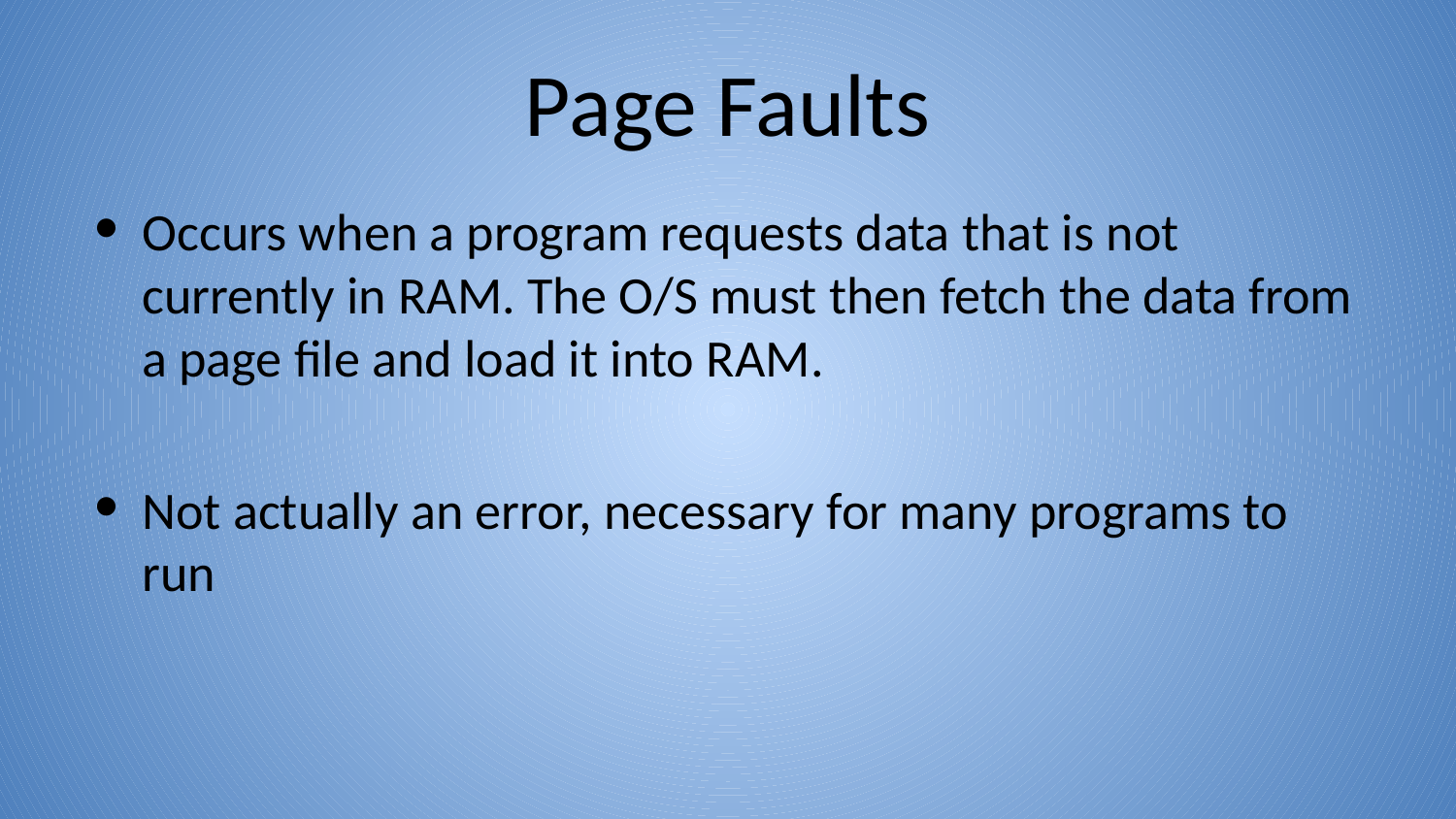

# Page Faults
Occurs when a program requests data that is not currently in RAM. The O/S must then fetch the data from a page file and load it into RAM.

Not actually an error, necessary for many programs to run